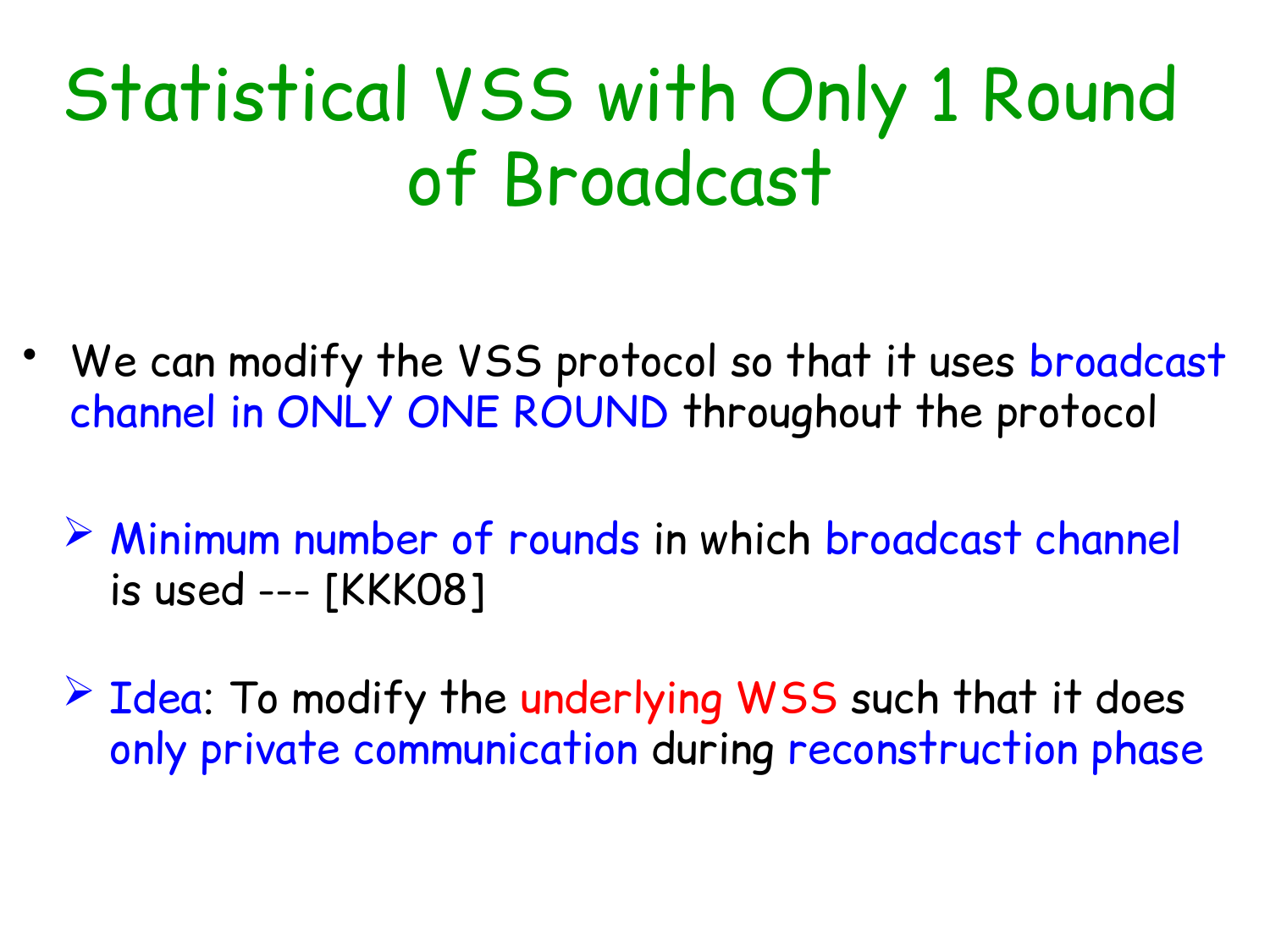

# Statistical VSS with Only 1 Round of Broadcast

We can modify the VSS protocol so that it uses broadcast channel in ONLY ONE ROUND throughout the protocol
Minimum number of rounds in which broadcast channel is used --- [KKK08]
Idea: To modify the underlying WSS such that it does only private communication during reconstruction phase